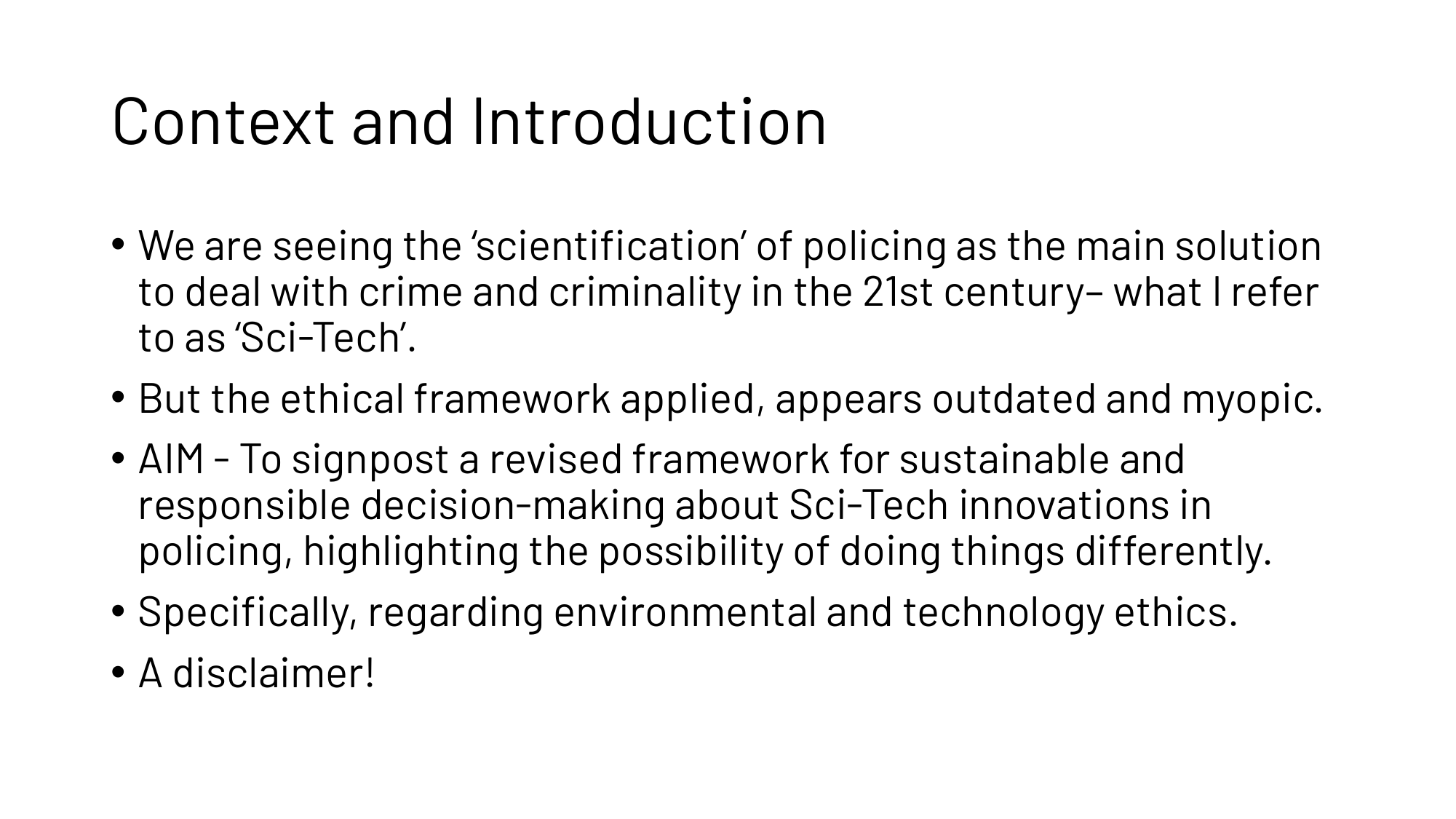

# Context and Introduction
We are seeing the ‘scientification’ of policing as the main solution to deal with crime and criminality in the 21st century– what I refer to as ‘Sci-Tech’.
But the ethical framework applied, appears outdated and myopic.
AIM - To signpost a revised framework for sustainable and responsible decision-making about Sci-Tech innovations in policing, highlighting the possibility of doing things differently.
Specifically, regarding environmental and technology ethics.
A disclaimer!